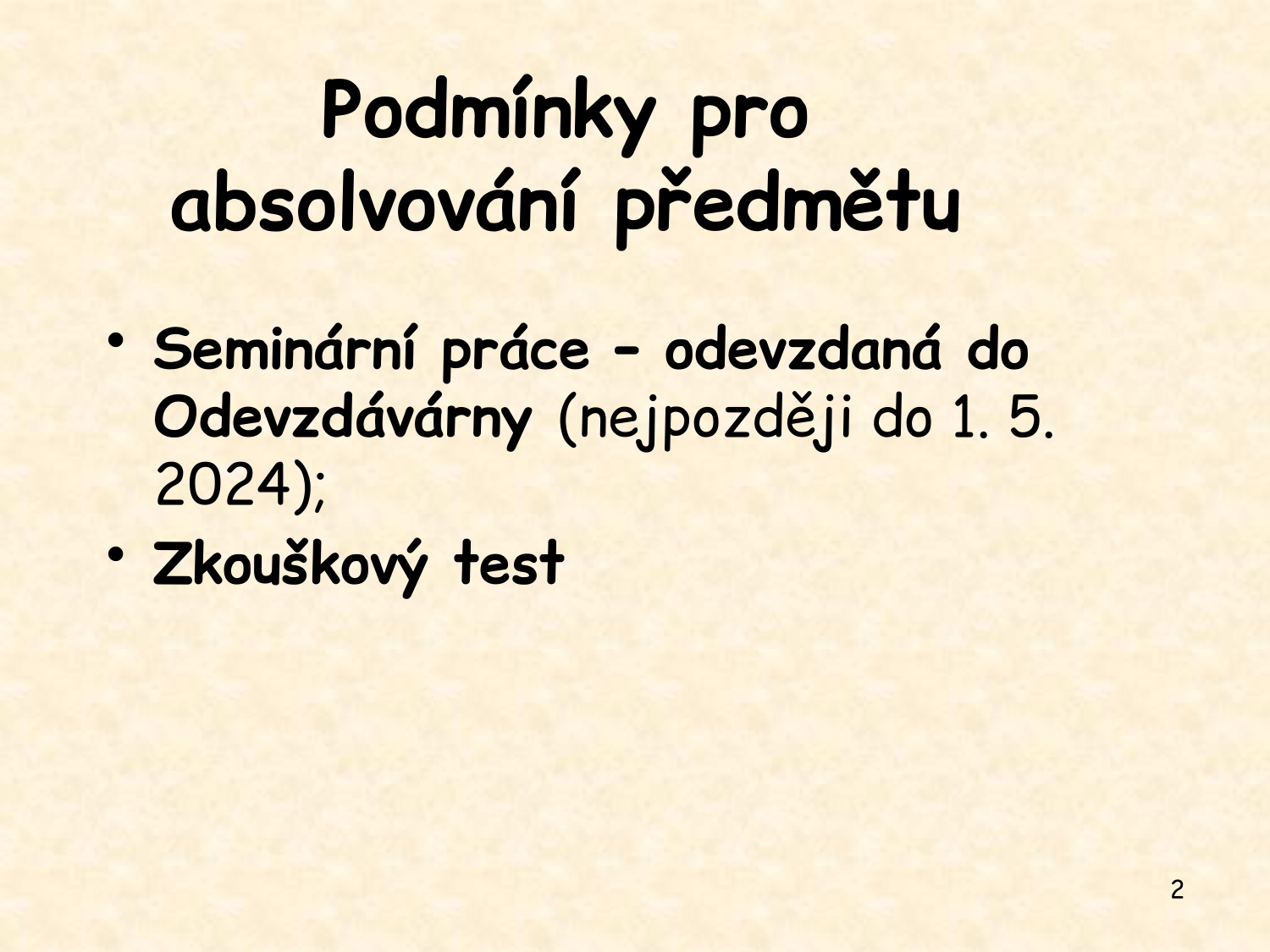

# Podmínky pro absolvování předmětu
Seminární práce – odevzdaná do Odevzdávárny (nejpozději do 1. 5. 2024);
Zkouškový test
2